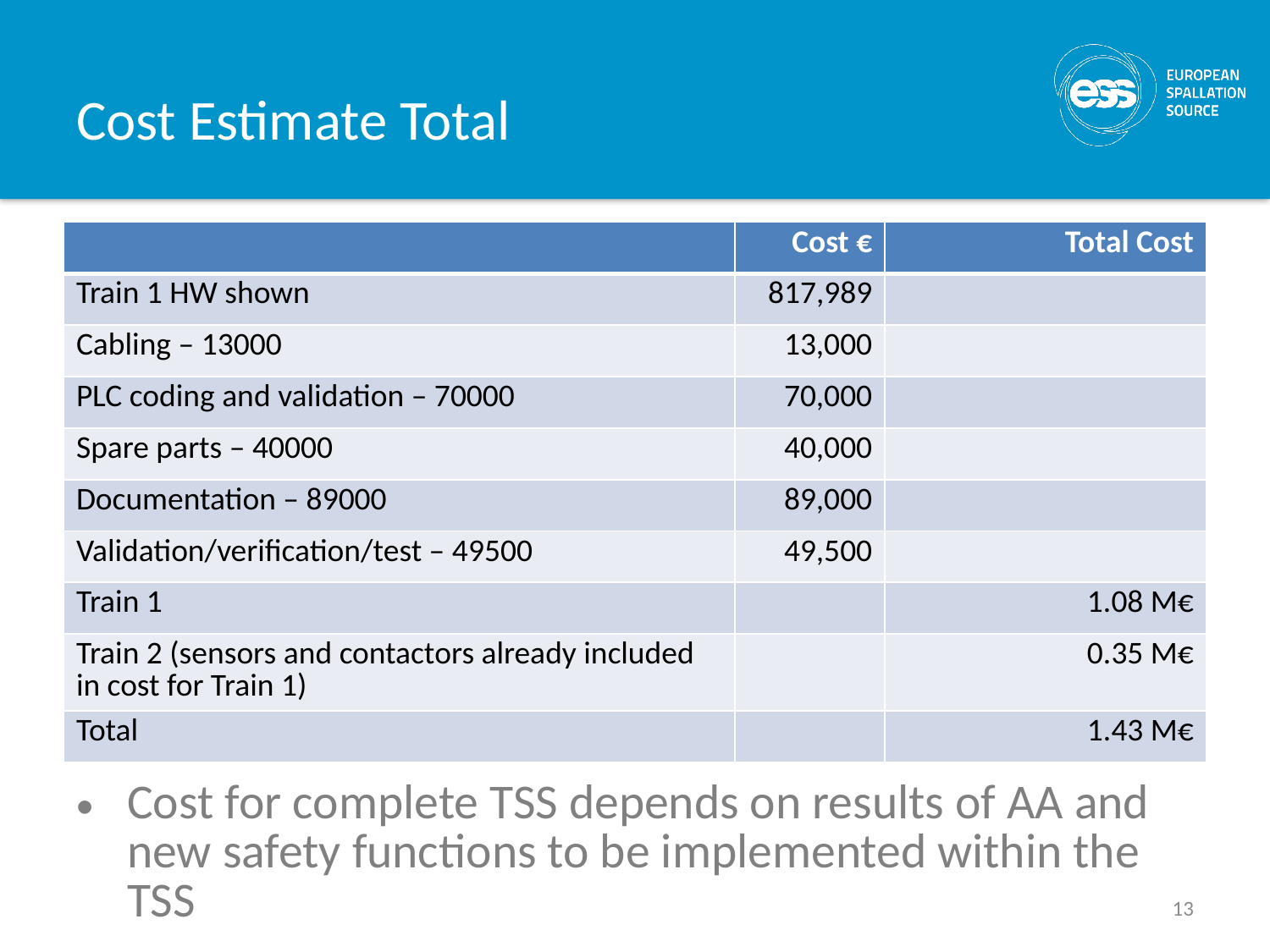

# Cost Estimate Total
|  | Cost € | Total Cost |
| --- | --- | --- |
| Train 1 HW shown | 817,989 |  |
| Cabling – 13000 | 13,000 |  |
| PLC coding and validation – 70000 | 70,000 |  |
| Spare parts – 40000 | 40,000 |  |
| Documentation – 89000 | 89,000 |  |
| Validation/verification/test – 49500 | 49,500 |  |
| Train 1 |  | 1.08 M€ |
| Train 2 (sensors and contactors already included in cost for Train 1) |  | 0.35 M€ |
| Total |  | 1.43 M€ |
Cost for complete TSS depends on results of AA and new safety functions to be implemented within the TSS
13